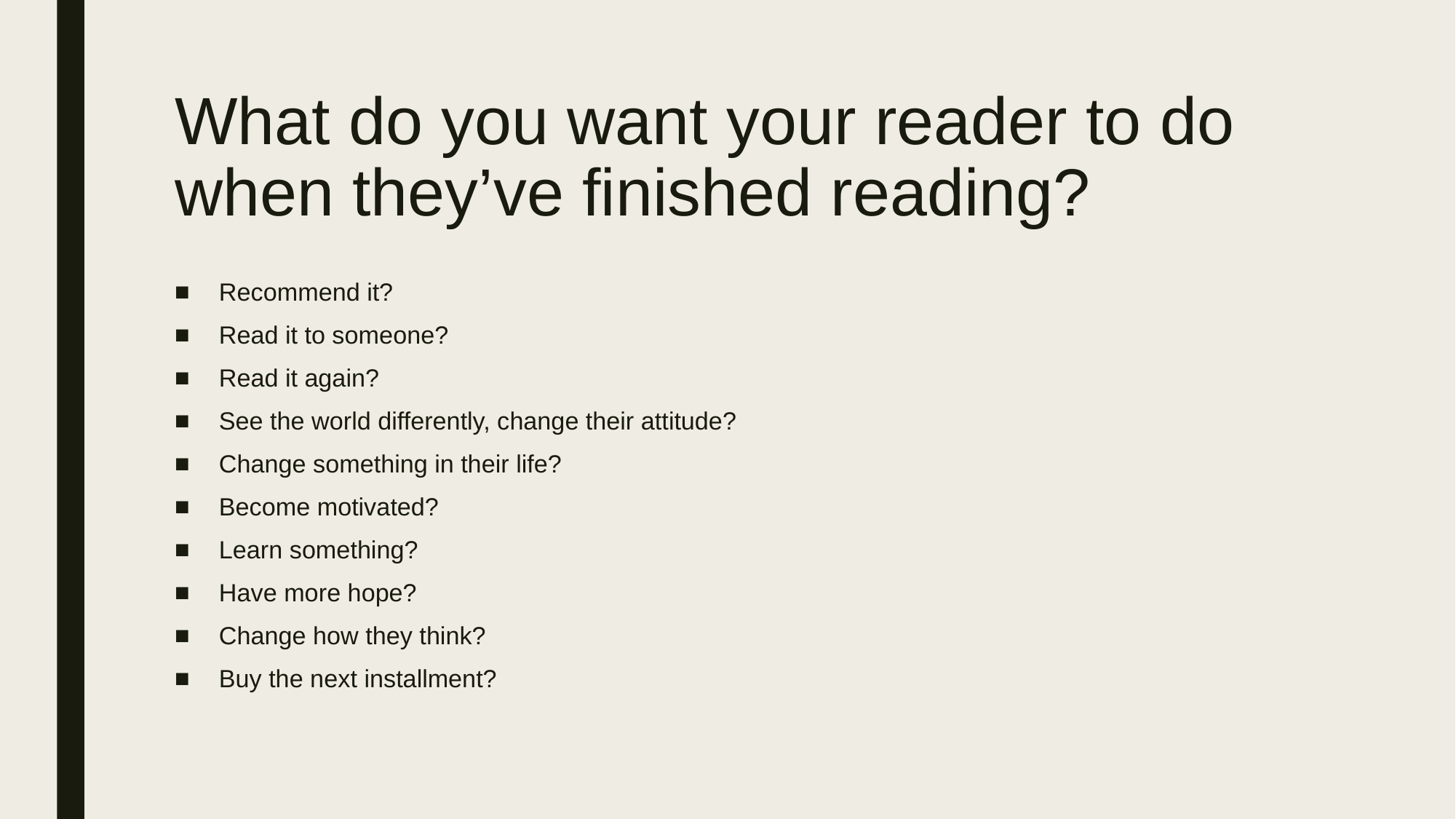

# What do you want your reader to do when they’ve finished reading?
Recommend it?
Read it to someone?
Read it again?
See the world differently, change their attitude?
Change something in their life?
Become motivated?
Learn something?
Have more hope?
Change how they think?
Buy the next installment?